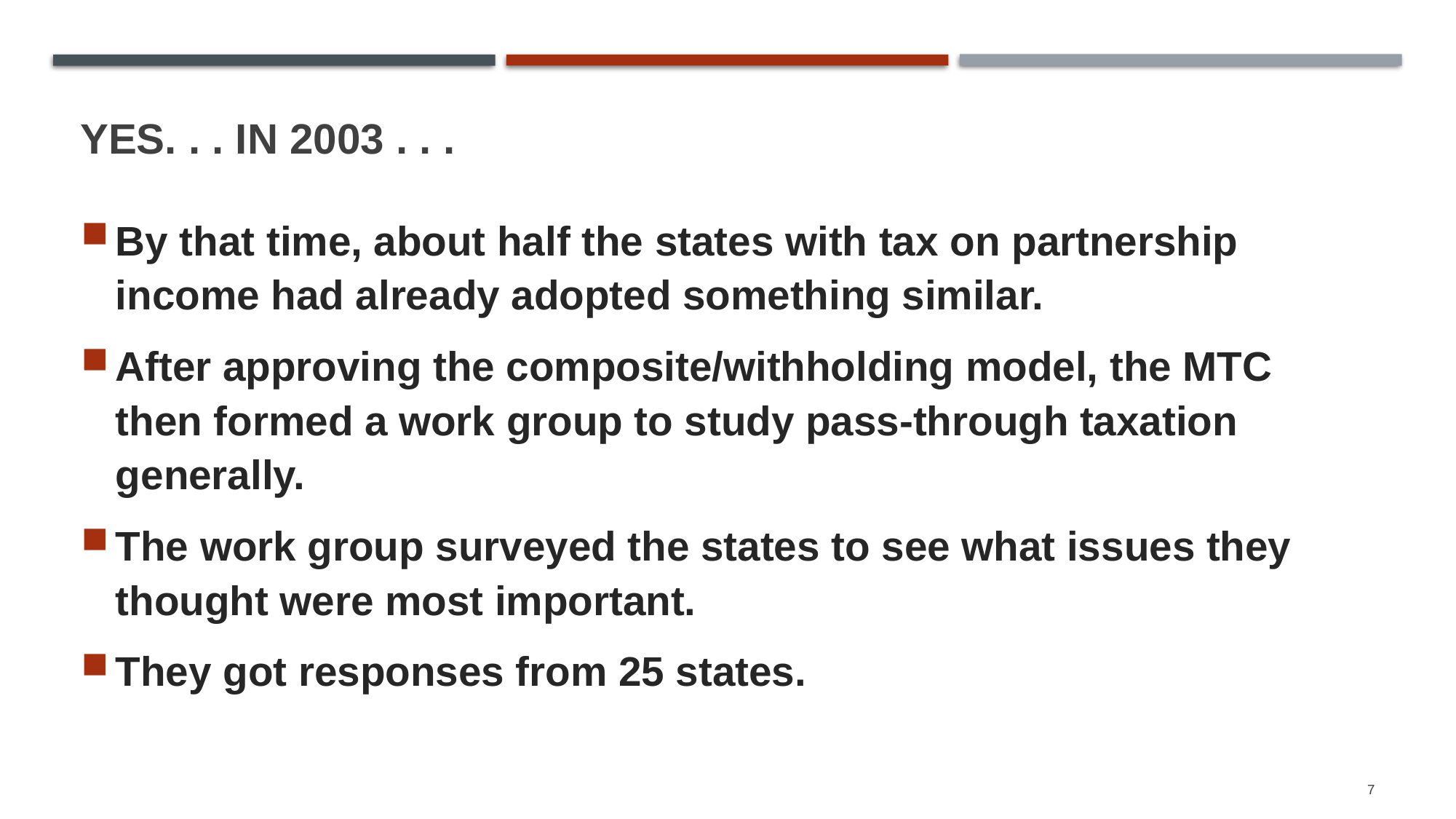

# Yes. . . In 2003 . . .
By that time, about half the states with tax on partnership income had already adopted something similar.
After approving the composite/withholding model, the MTC then formed a work group to study pass-through taxation generally.
The work group surveyed the states to see what issues they thought were most important.
They got responses from 25 states.
7